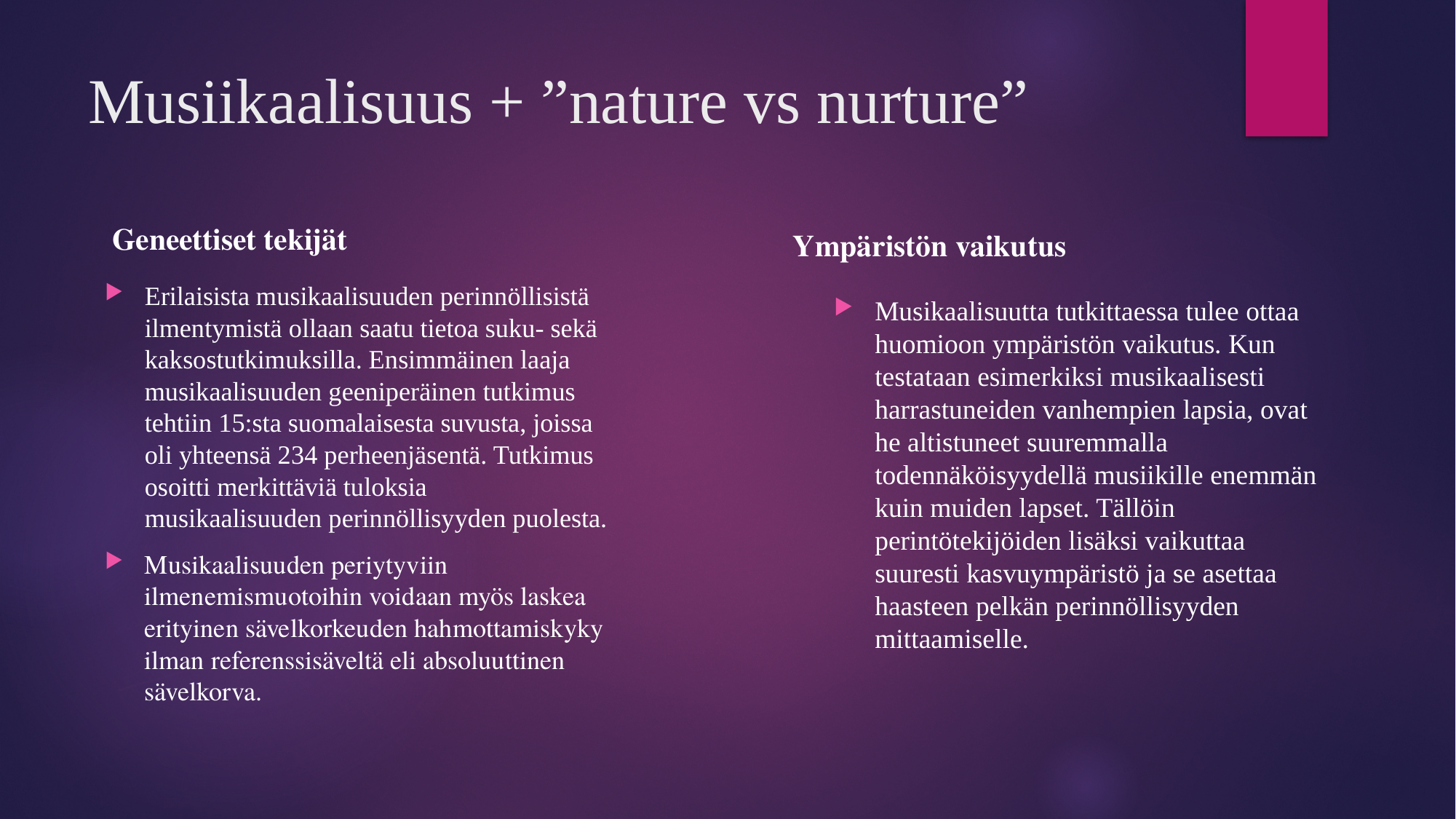

# Musiikaalisuus + ”nature vs nurture”
Geneettiset tekijät
Ympäristön vaikutus
Erilaisista musikaalisuuden perinnöllisistä ilmentymistä ollaan saatu tietoa suku- sekä kaksostutkimuksilla. Ensimmäinen laaja musikaalisuuden geeniperäinen tutkimus tehtiin 15:sta suomalaisesta suvusta, joissa oli yhteensä 234 perheenjäsentä. Tutkimus osoitti merkittäviä tuloksia musikaalisuuden perinnöllisyyden puolesta.
Musikaalisuuden periytyviin ilmenemismuotoihin voidaan myös laskea erityinen sävelkorkeuden hahmottamiskyky ilman referenssisäveltä eli absoluuttinen sävelkorva.

Musikaalisuutta tutkittaessa tulee ottaa huomioon ympäristön vaikutus. Kun testataan esimerkiksi musikaalisesti harrastuneiden vanhempien lapsia, ovat he altistuneet suuremmalla todennäköisyydellä musiikille enemmän kuin muiden lapset. Tällöin perintötekijöiden lisäksi vaikuttaa suuresti kasvuympäristö ja se asettaa haasteen pelkän perinnöllisyyden mittaamiselle.